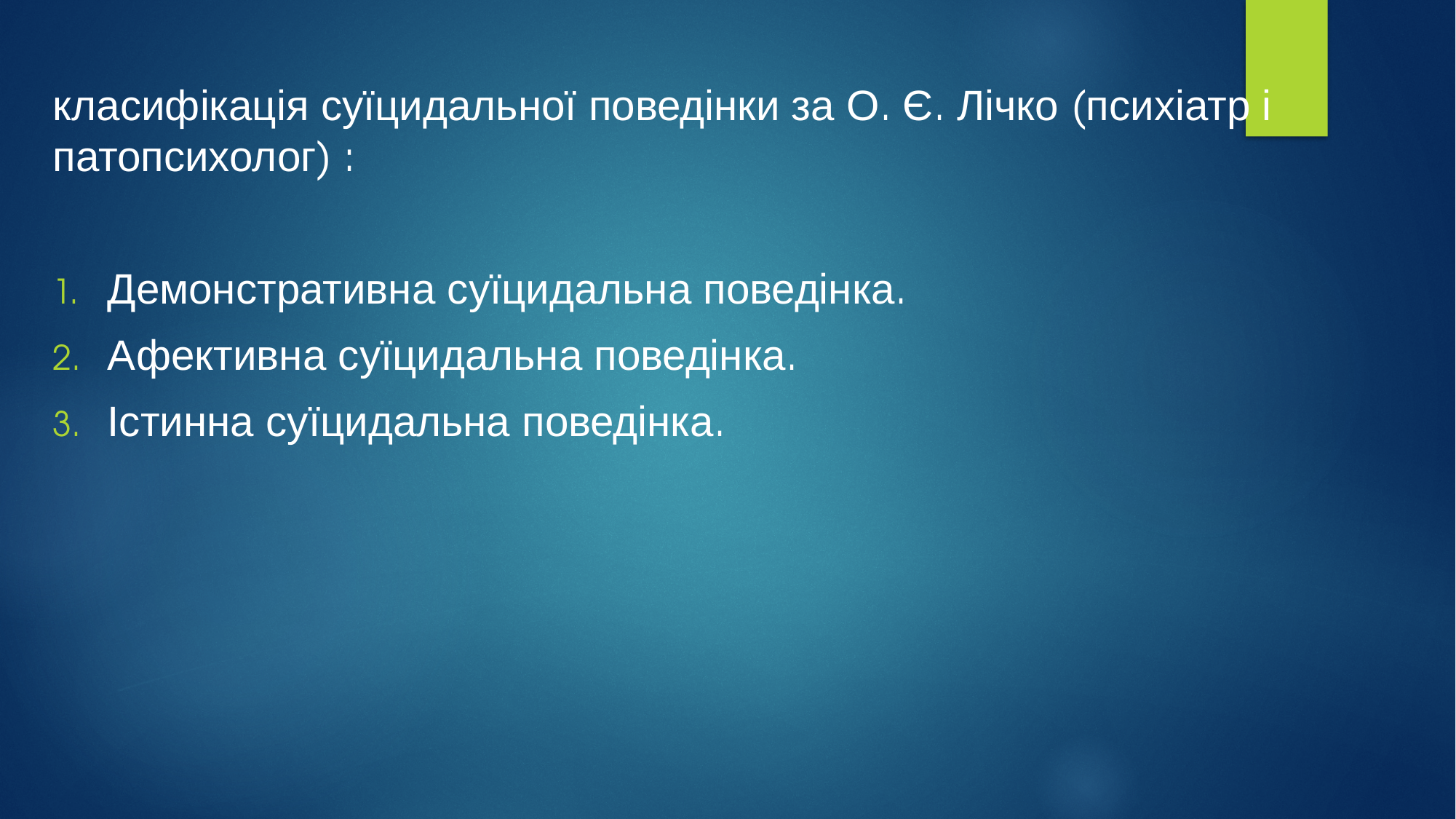

класифікація суїцидальної поведінки за О. Є. Лічко (психіатр і патопсихолог) :

Демонстративна суїцидальна поведінка.
Афективна суїцидальна поведінка.
Істинна суїцидальна поведінка.